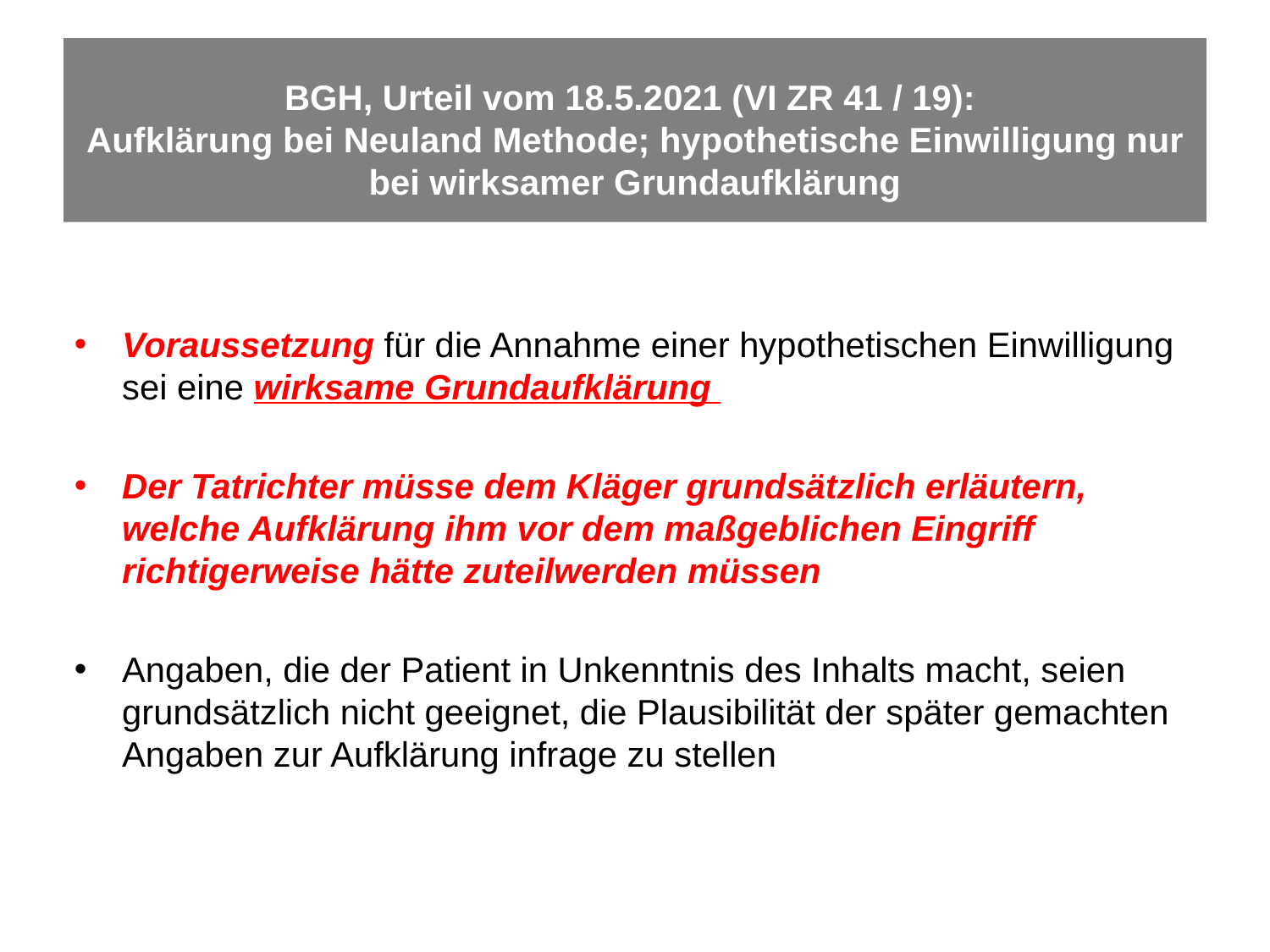

# BGH, Urteil vom 18.5.2021 (VI ZR 41 / 19): Aufklärung bei Neuland Methode; hypothetische Einwilligung nur bei wirksamer Grundaufklärung

Voraussetzung für die Annahme einer hypothetischen Einwilligung sei eine wirksame Grundaufklärung

Der Tatrichter müsse dem Kläger grundsätzlich erläutern, welche Aufklärung ihm vor dem maßgeblichen Eingriff richtigerweise hätte zuteilwerden müssen

Angaben, die der Patient in Unkenntnis des Inhalts macht, seien grundsätzlich nicht geeignet, die Plausibilität der später gemachten Angaben zur Aufklärung infrage zu stellen